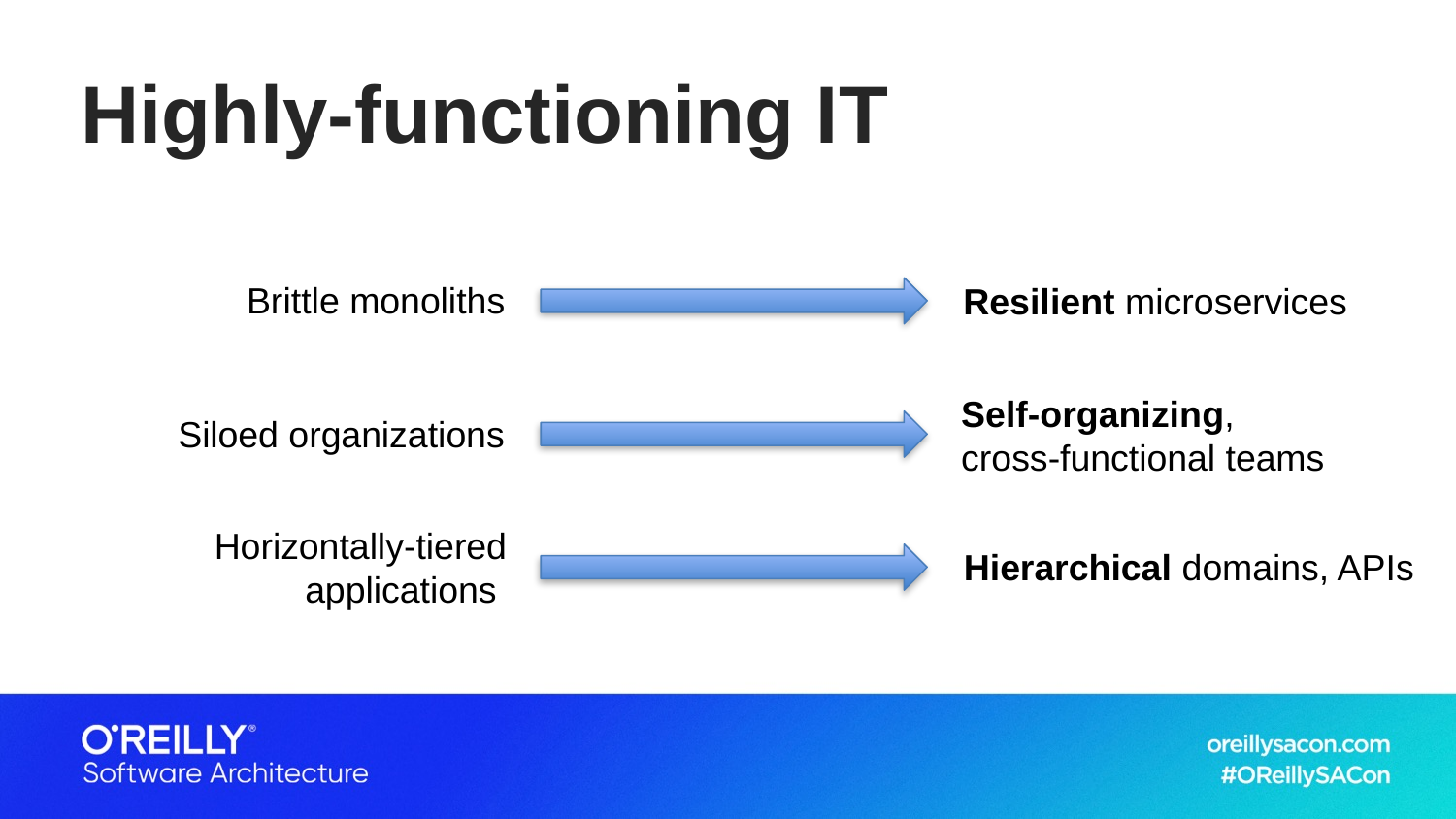

# Highly-functioning IT
Brittle monoliths
Resilient microservices

Self-organizing, cross-functional teams
Siloed organizations

Horizontally-tiered applications
Hierarchical domains, APIs